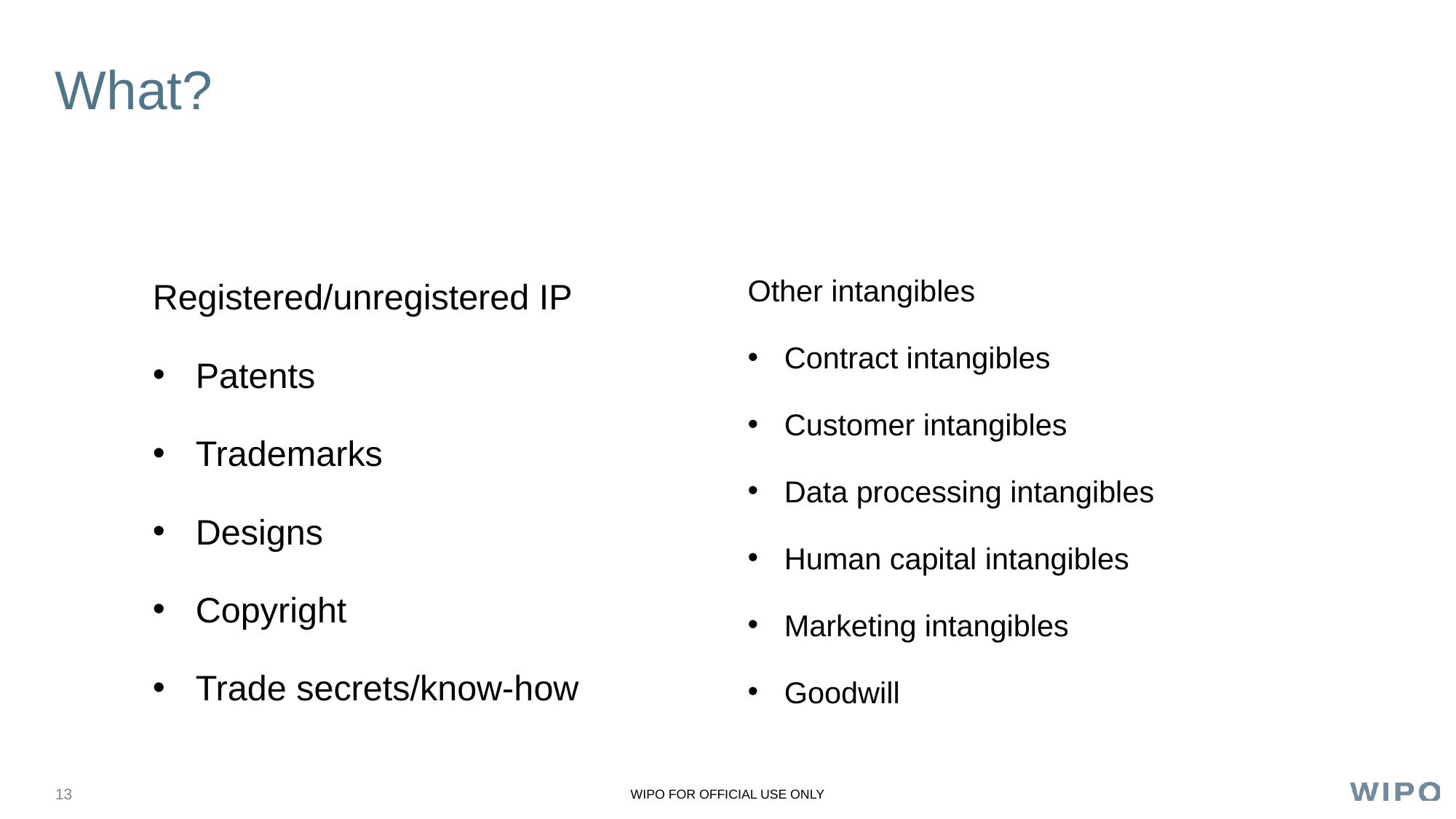

# What?
Registered/unregistered IP
Patents
Trademarks
Designs
Copyright
Trade secrets/know-how

Other intangibles
Contract intangibles
Customer intangibles
Data processing intangibles
Human capital intangibles
Marketing intangibles
Goodwill